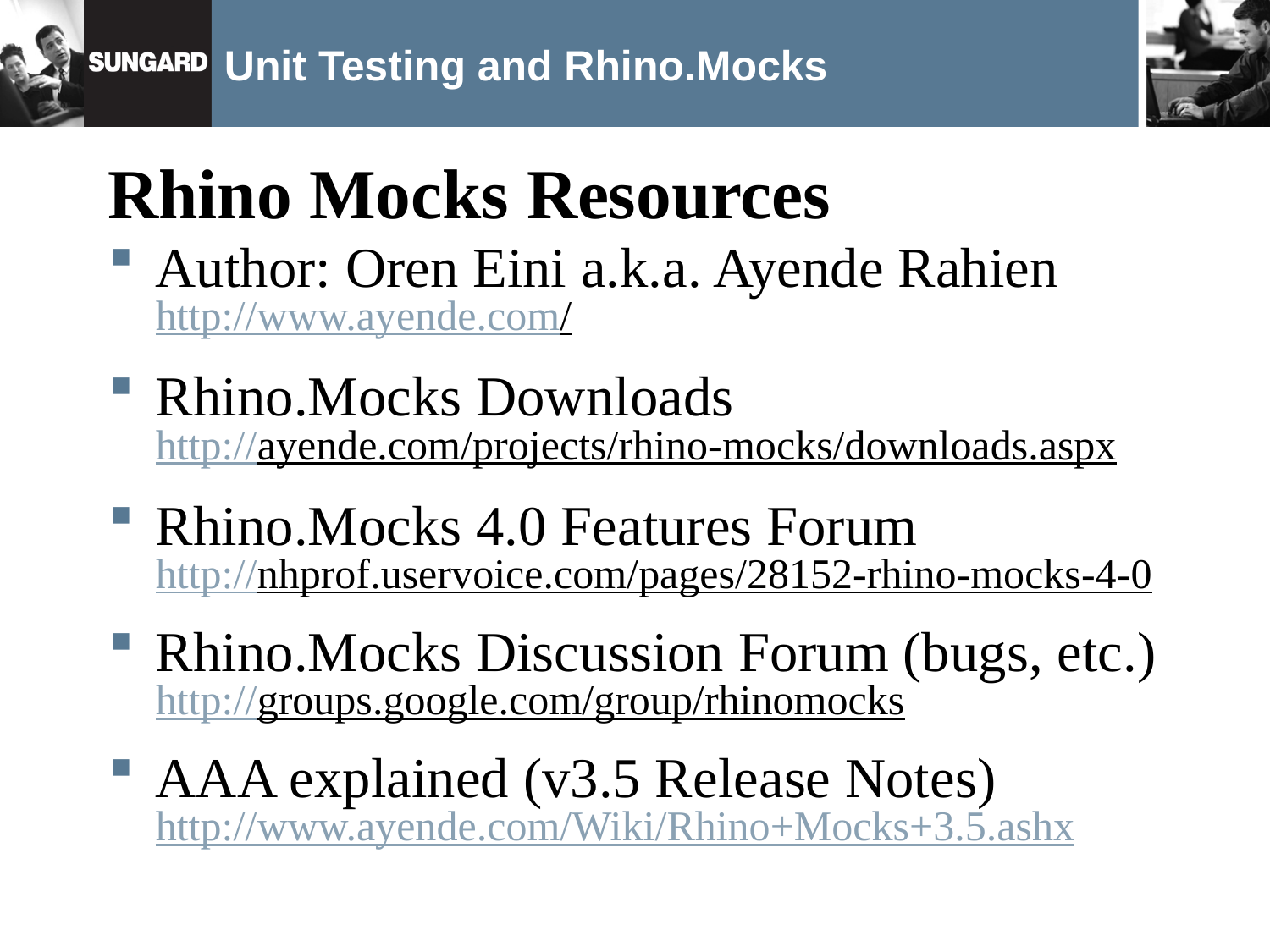

# Unit Testing and Rhino.Mocks
Rhino Mocks Resources
Author: Oren Eini a.k.a. Ayende Rahien
http://www.ayende.com/
Rhino.Mocks Downloads
http://ayende.com/projects/rhino-mocks/downloads.aspx
Rhino.Mocks 4.0 Features Forum
http://nhprof.uservoice.com/pages/28152-rhino-mocks-4-0
Rhino.Mocks Discussion Forum (bugs, etc.)
http://groups.google.com/group/rhinomocks
AAA explained (v3.5 Release Notes)
http://www.ayende.com/Wiki/Rhino+Mocks+3.5.ashx